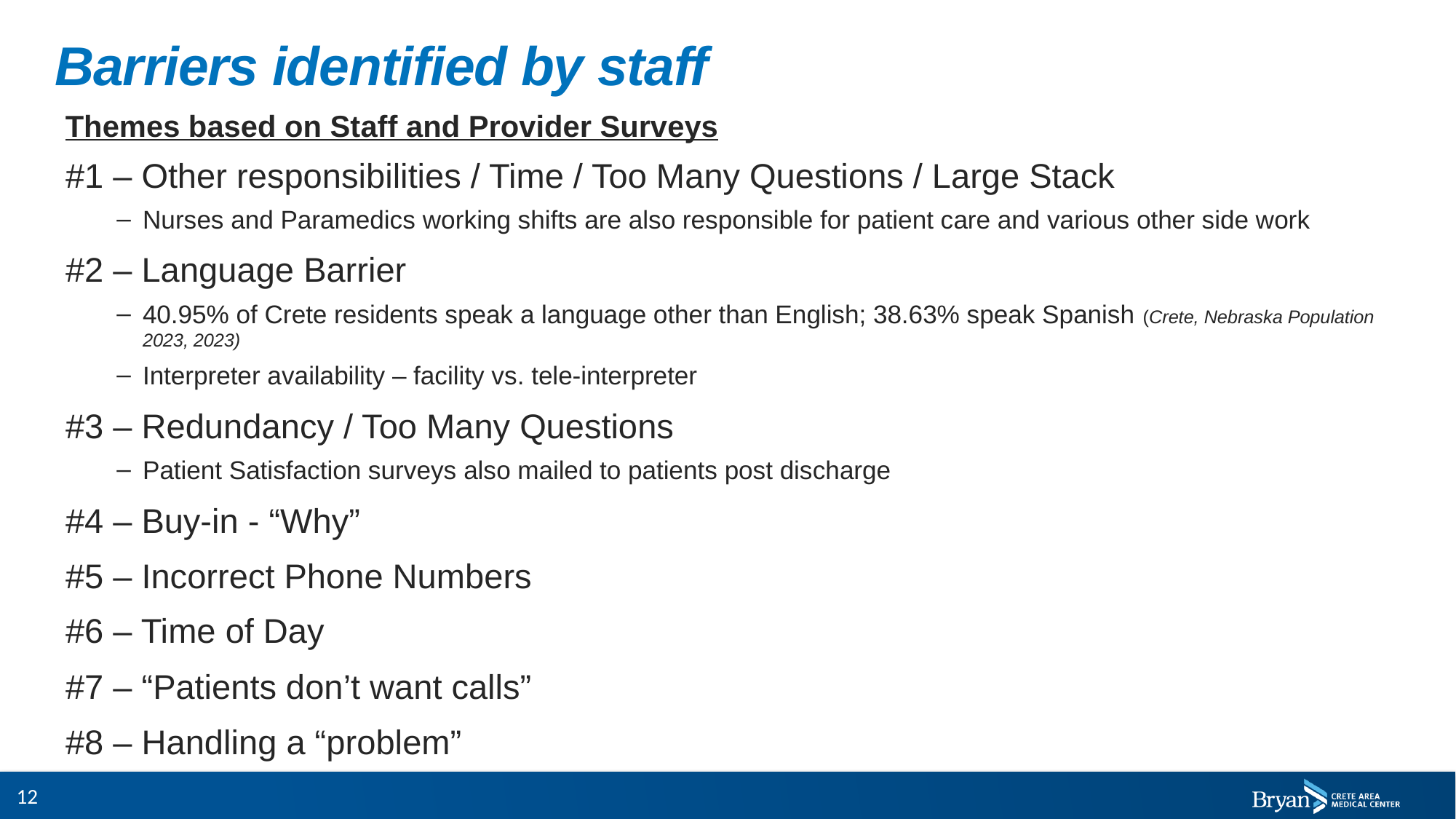

# Barriers identified by staff
Themes based on Staff and Provider Surveys
#1 – Other responsibilities / Time / Too Many Questions / Large Stack
Nurses and Paramedics working shifts are also responsible for patient care and various other side work
#2 – Language Barrier
40.95% of Crete residents speak a language other than English; 38.63% speak Spanish (Crete, Nebraska Population 2023, 2023)
Interpreter availability – facility vs. tele-interpreter
#3 – Redundancy / Too Many Questions
Patient Satisfaction surveys also mailed to patients post discharge
#4 – Buy-in - “Why”
#5 – Incorrect Phone Numbers
#6 – Time of Day
#7 – “Patients don’t want calls”
#8 – Handling a “problem”
12